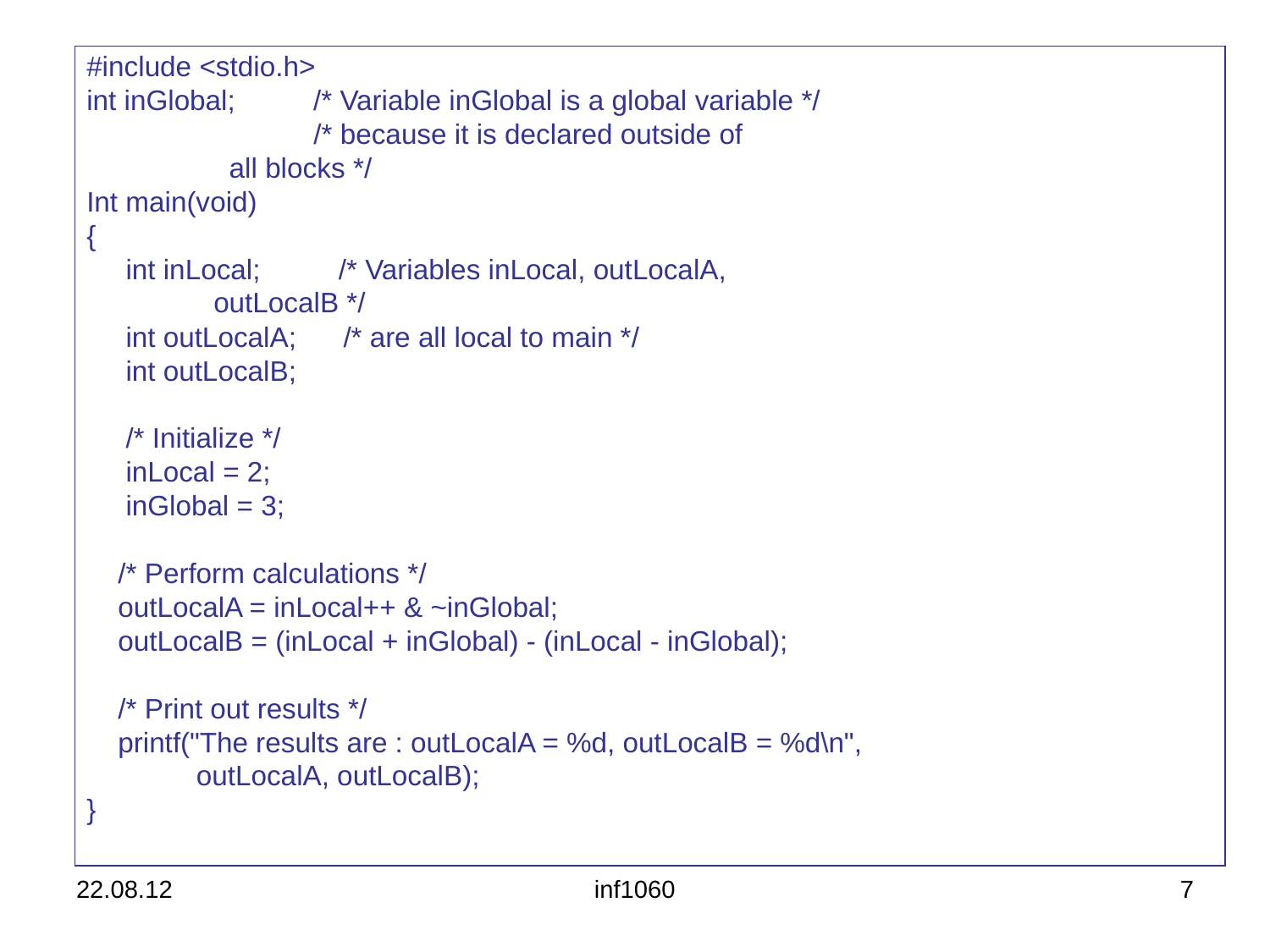

#include <stdio.h>
int inGlobal;          /* Variable inGlobal is a global variable */
                             /* because it is declared outside of 				  all blocks */
Int main(void)
{
     int inLocal;          /* Variables inLocal, outLocalA, 				outLocalB */
     int outLocalA;      /* are all local to main */
     int outLocalB;

     /* Initialize */
     inLocal = 2;
     inGlobal = 3;

    /* Perform calculations */
    outLocalA = inLocal++ & ~inGlobal;
    outLocalB = (inLocal + inGlobal) - (inLocal - inGlobal);

    /* Print out results */
    printf("The results are : outLocalA = %d, outLocalB = %d\n",
              outLocalA, outLocalB);
}

22.08.12
inf1060
7